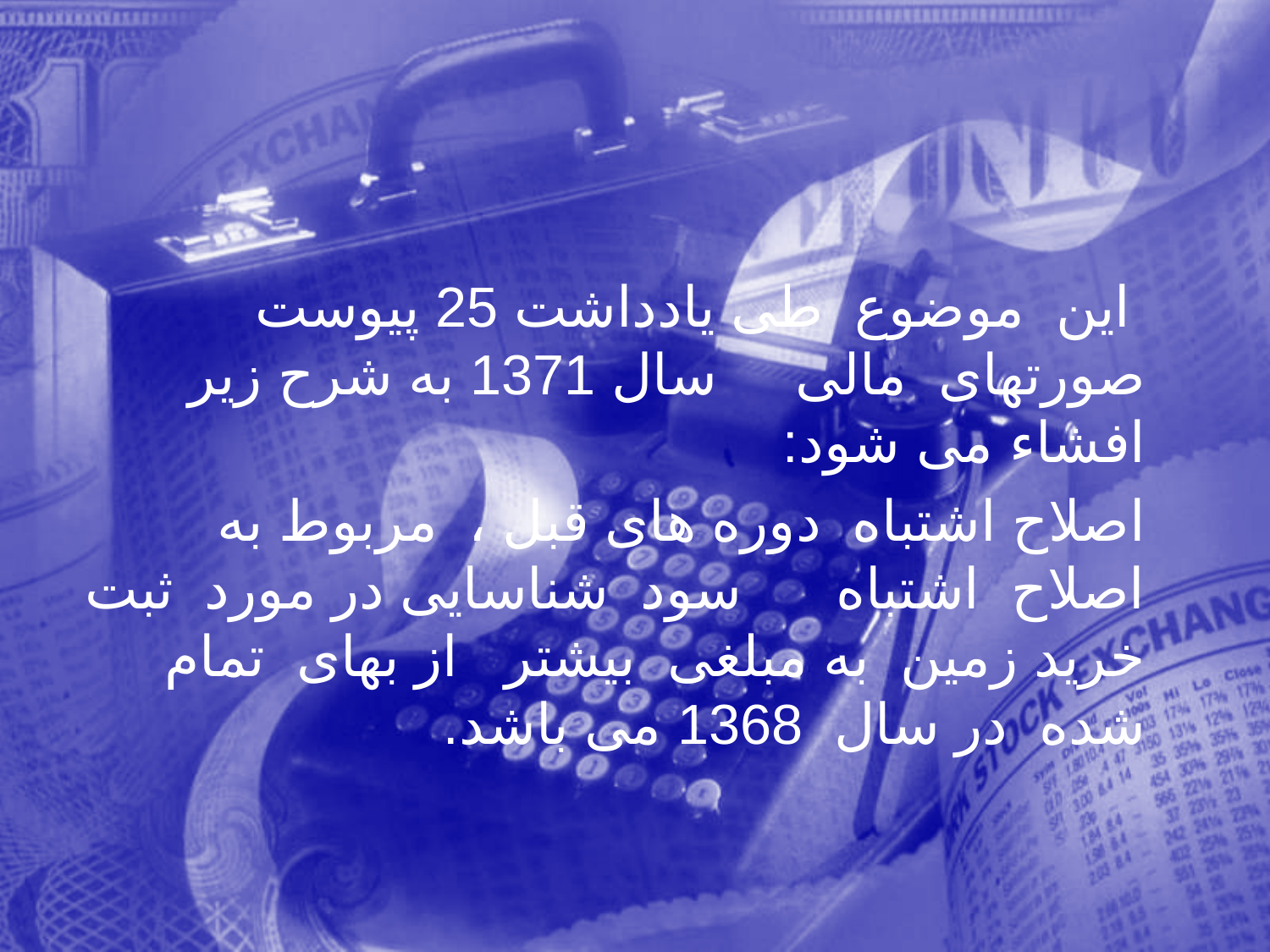

اين  موضوع  طی يادداشت 25 پيوست  صورتهای  مالی     سال 1371 به شرح زير افشاء می شود:
   اصلاح اشتباه  دوره های قبل ،  مربوط به اصلاح  اشتباه      سود  شناسايی در مورد  ثبت خريد زمين  به مبلغی  بيشتر   از بهای  تمام  شده  در سال  1368 می باشد.
369